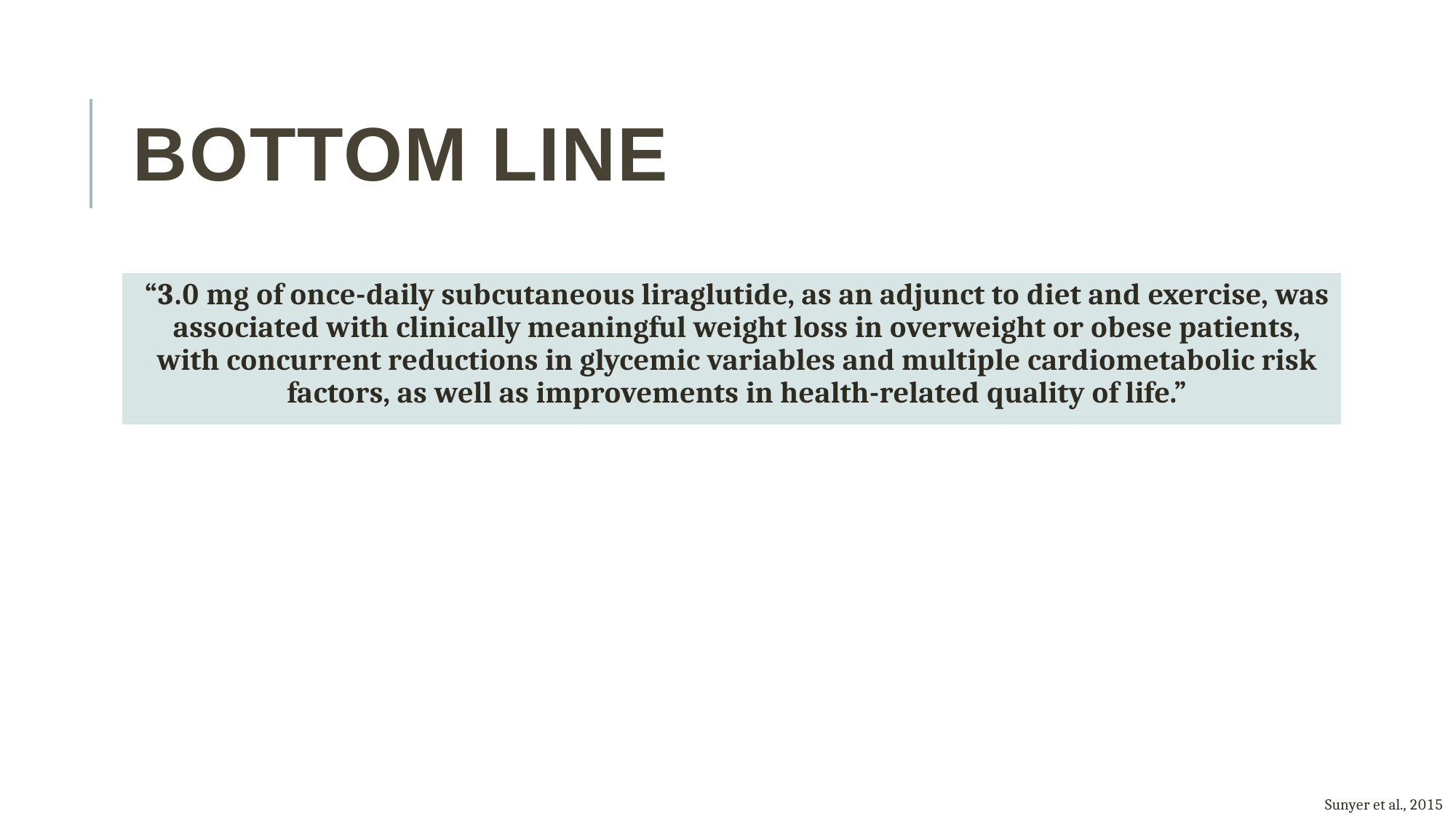

# Bottom Line
“3.0 mg of once-daily subcutaneous liraglutide, as an adjunct to diet and exercise, was associated with clinically meaningful weight loss in overweight or obese patients, with concurrent reductions in glycemic variables and multiple cardiometabolic risk factors, as well as improvements in health-related quality of life.”
Sunyer et al., 2015